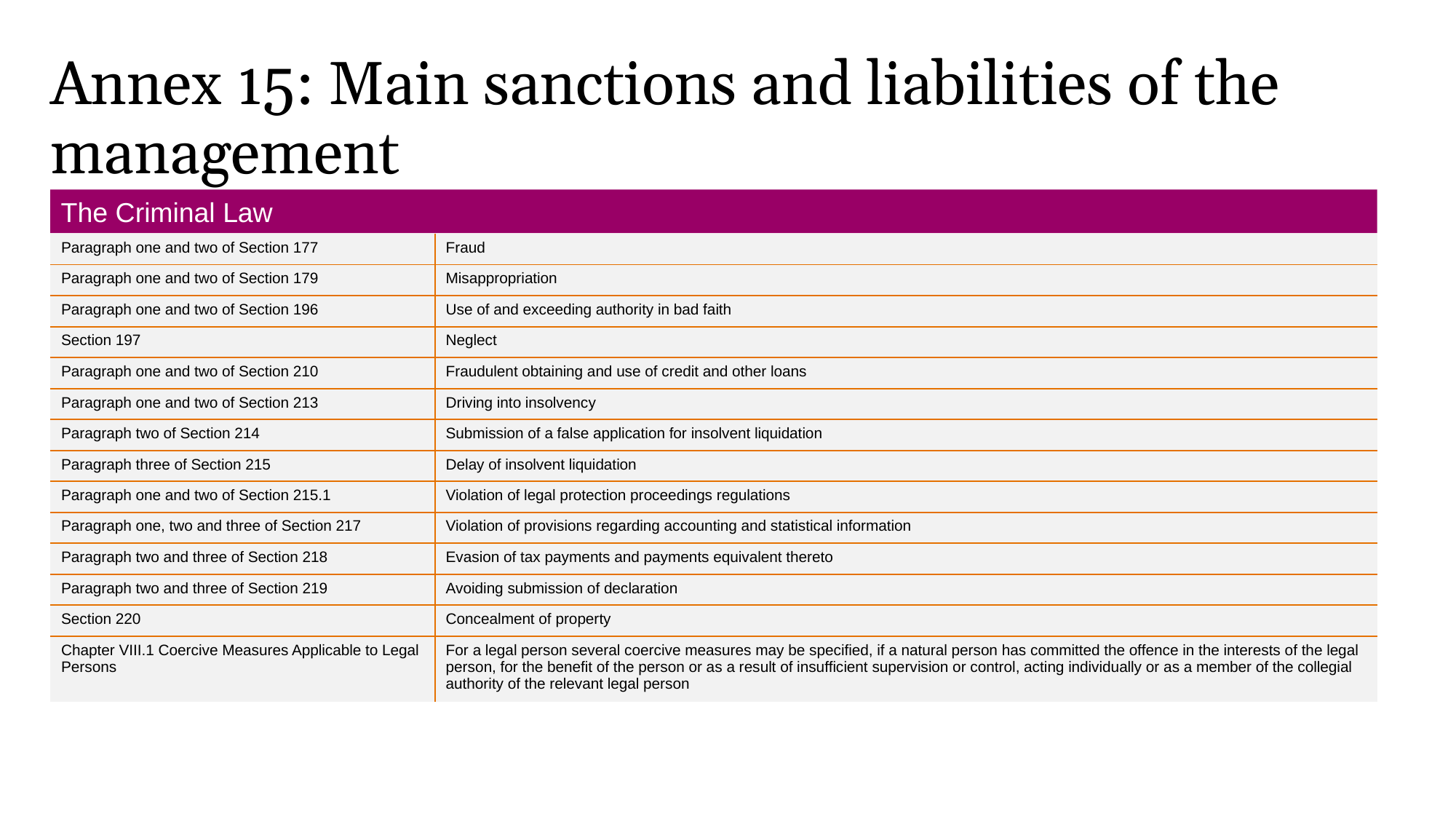

# Annex 15: Main sanctions and liabilities of the management

The Criminal Law
| Paragraph one and two of Section 177 | Fraud |
| --- | --- |
| Paragraph one and two of Section 179 | Misappropriation |
| Paragraph one and two of Section 196 | Use of and exceeding authority in bad faith |
| Section 197 | Neglect |
| Paragraph one and two of Section 210 | Fraudulent obtaining and use of credit and other loans |
| Paragraph one and two of Section 213 | Driving into insolvency |
| Paragraph two of Section 214 | Submission of a false application for insolvent liquidation |
| Paragraph three of Section 215 | Delay of insolvent liquidation |
| Paragraph one and two of Section 215.1 | Violation of legal protection proceedings regulations |
| Paragraph one, two and three of Section 217 | Violation of provisions regarding accounting and statistical information |
| Paragraph two and three of Section 218 | Evasion of tax payments and payments equivalent thereto |
| Paragraph two and three of Section 219 | Avoiding submission of declaration |
| Section 220 | Concealment of property |
| Chapter VIII.1 Coercive Measures Applicable to Legal Persons | For a legal person several coercive measures may be specified, if a natural person has committed the offence in the interests of the legal person, for the benefit of the person or as a result of insufficient supervision or control, acting individually or as a member of the collegial authority of the relevant legal person |